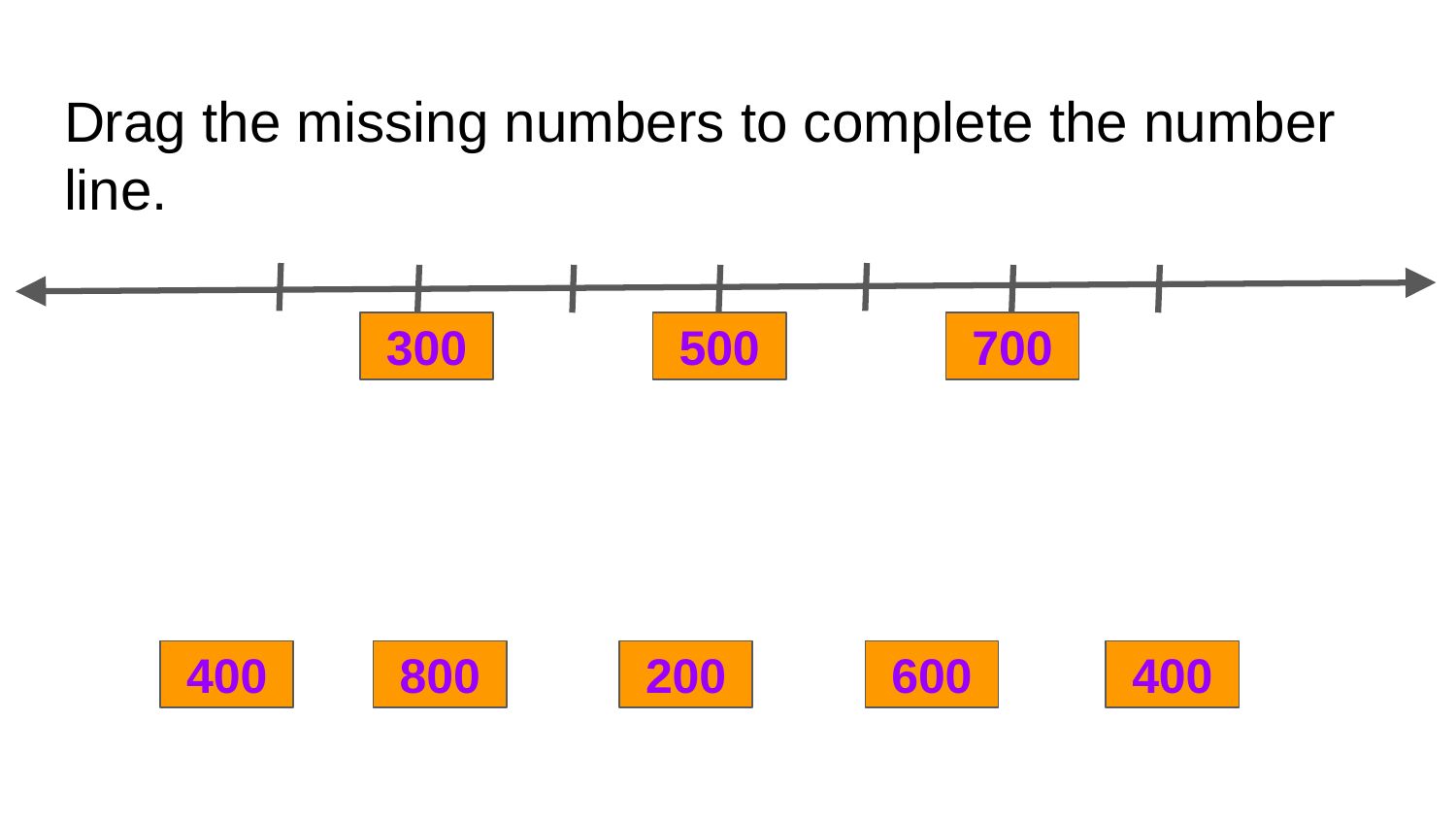

# Drag the missing numbers to complete the number line.
300
500
700
400
800
200
600
400